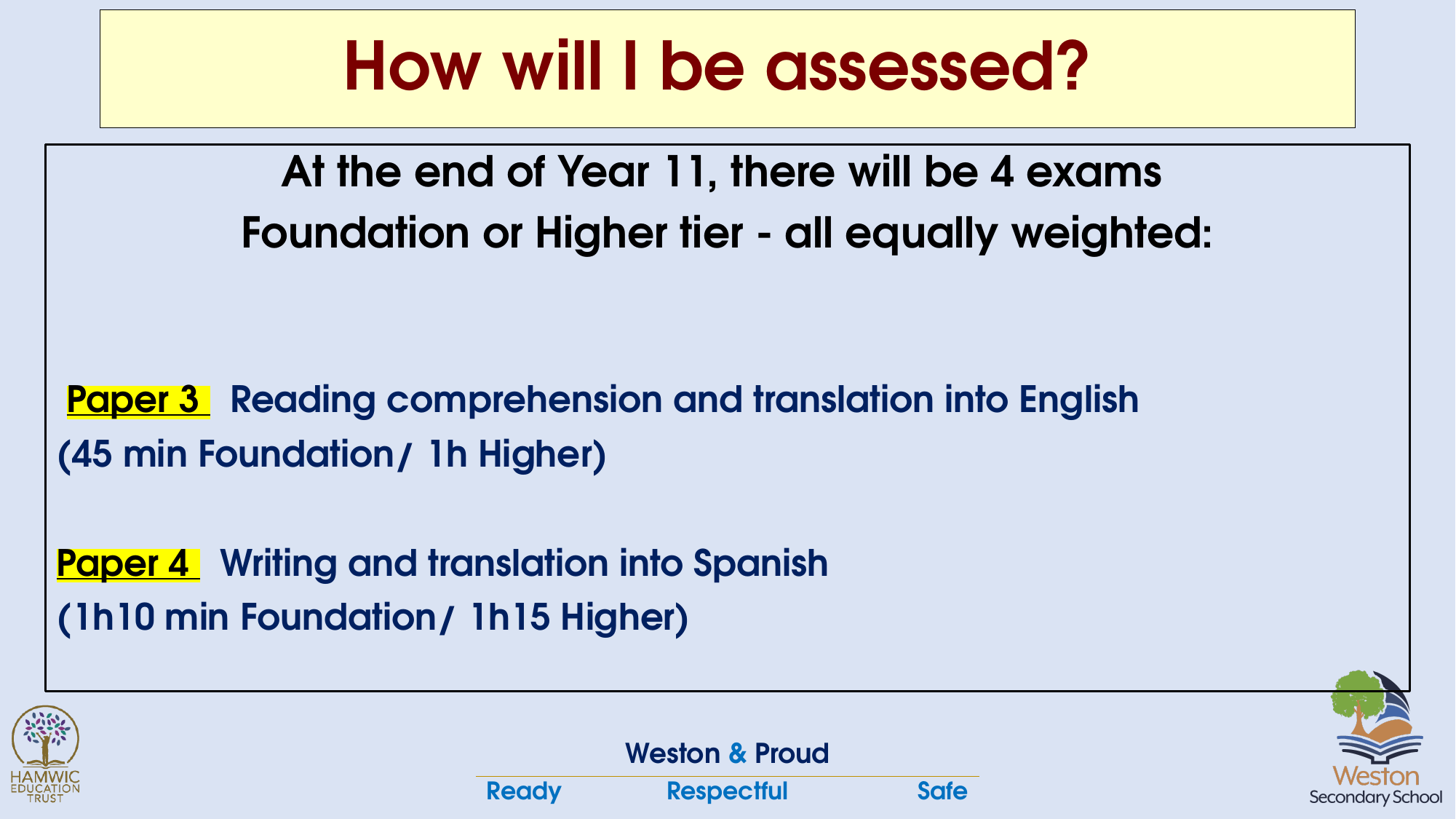

# How will I be assessed?
At the end of Year 11, there will be 4 exams
 Foundation or Higher tier - all equally weighted:

 Paper 3   Reading comprehension and translation into English
(45 min Foundation/ 1h Higher)

Paper 4   Writing and translation into Spanish
(1h10 min Foundation/ 1h15 Higher)